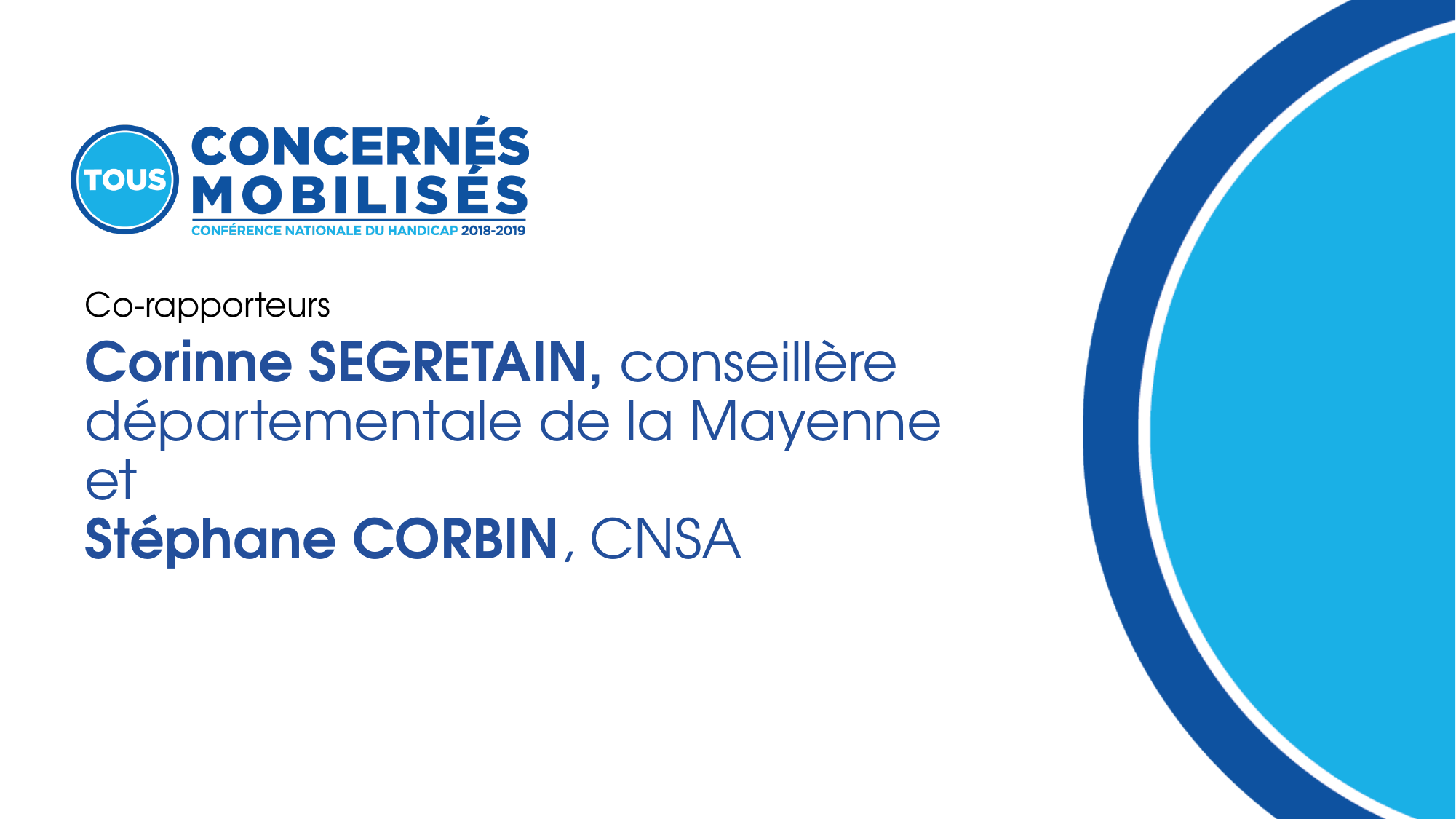

Co-rapporteurs
# Corinne SEGRETAIN, conseillère départementale de la Mayenne et Stéphane CORBIN, CNSA